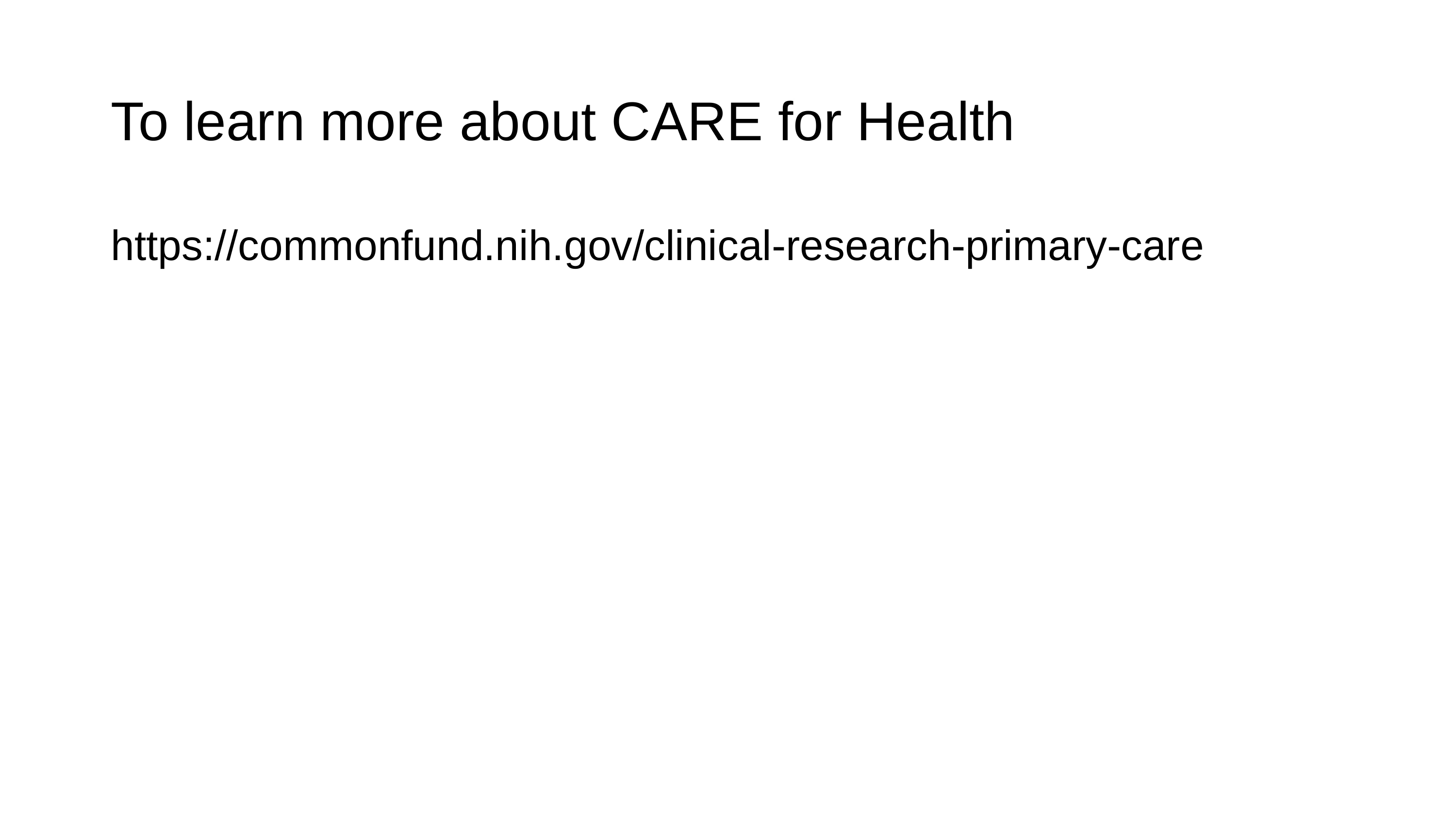

# To learn more about CARE for Health
https://commonfund.nih.gov/clinical-research-primary-care